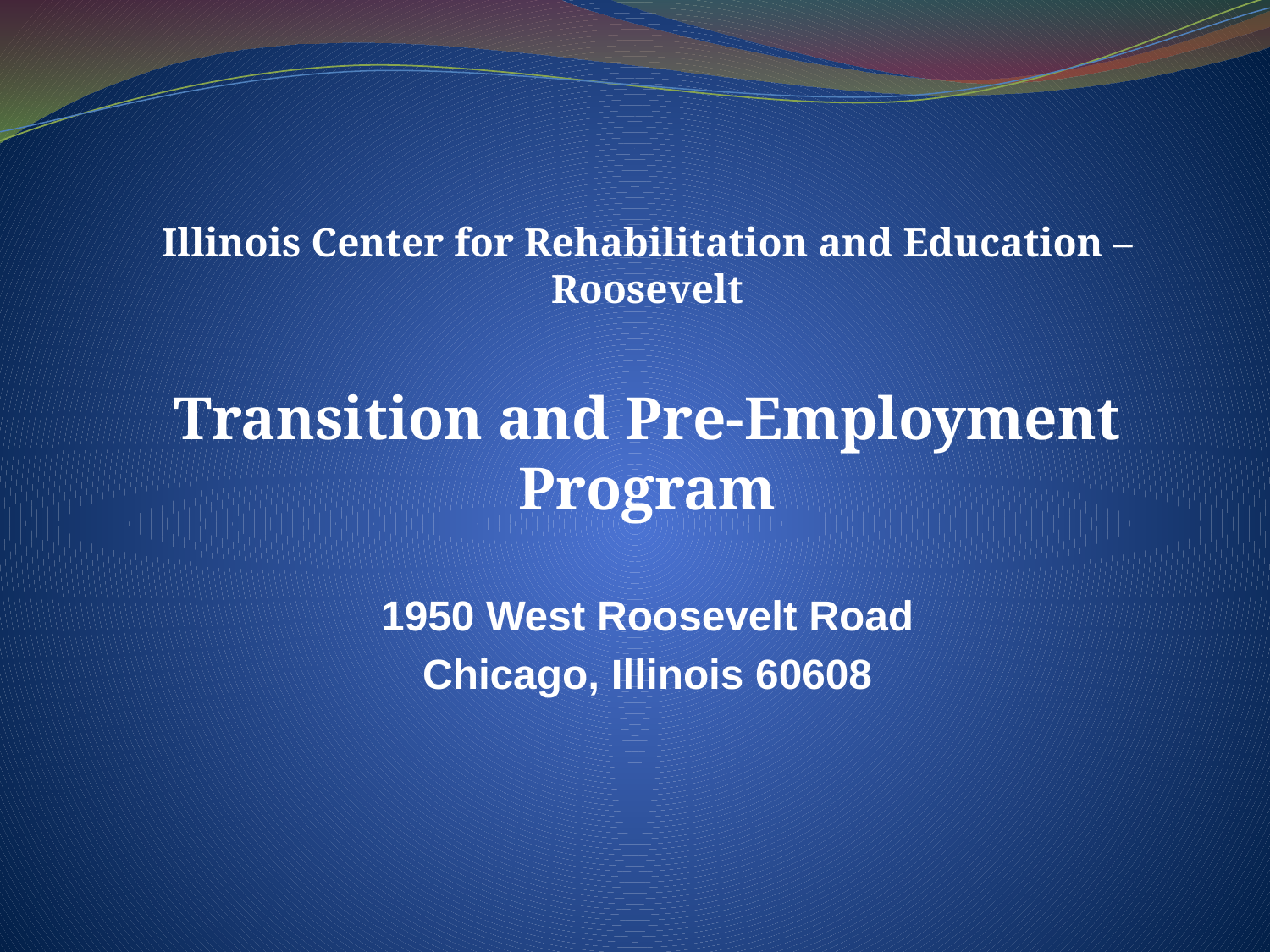

Illinois Center for Rehabilitation and Education – Roosevelt

Transition and Pre-Employment Program

1950 West Roosevelt Road
Chicago, Illinois 60608